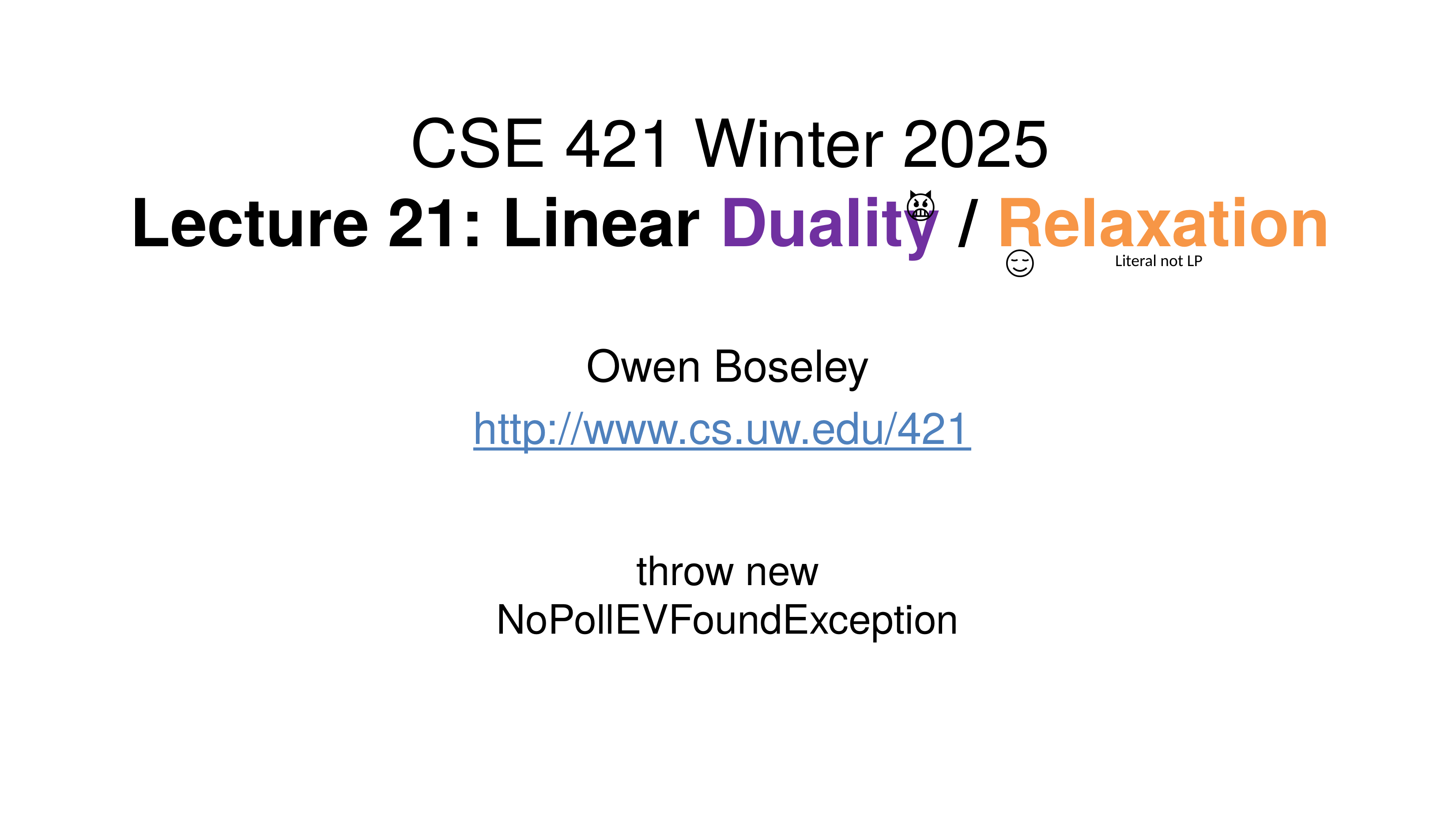

# CSE 421 Winter 2025 Lecture 21: Linear Duality / Relaxation
👿
😌
Literal not LP
Owen Boseley
http://www.cs.uw.edu/421
throw new NoPollEVFoundException